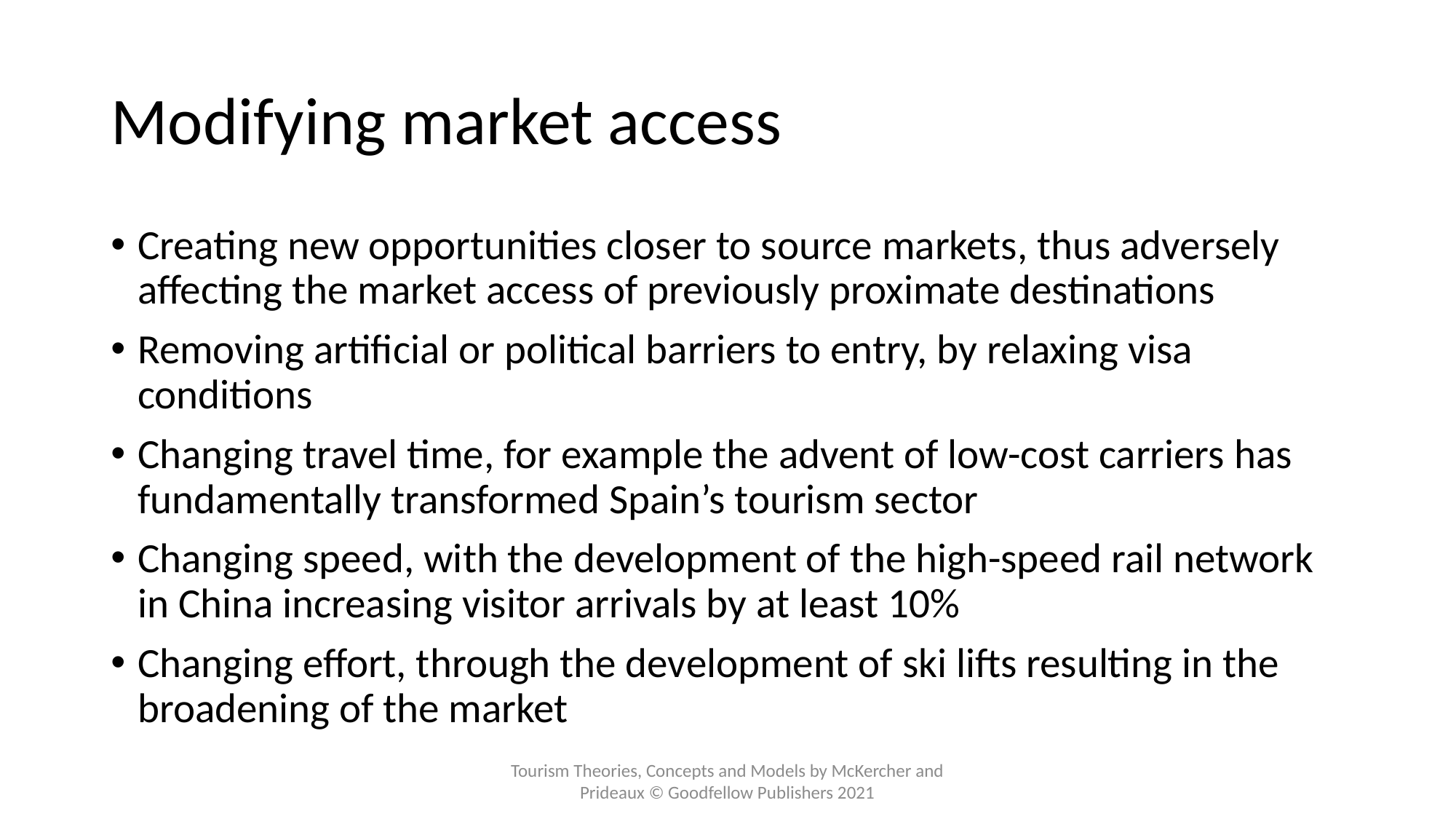

# Modifying market access
Creating new opportunities closer to source markets, thus adversely affecting the market access of previously proximate destinations
Removing artificial or political barriers to entry, by relaxing visa conditions
Changing travel time, for example the advent of low-cost carriers has fundamentally transformed Spain’s tourism sector
Changing speed, with the development of the high-speed rail network in China increasing visitor arrivals by at least 10%
Changing effort, through the development of ski lifts resulting in the broadening of the market
Tourism Theories, Concepts and Models by McKercher and Prideaux © Goodfellow Publishers 2021